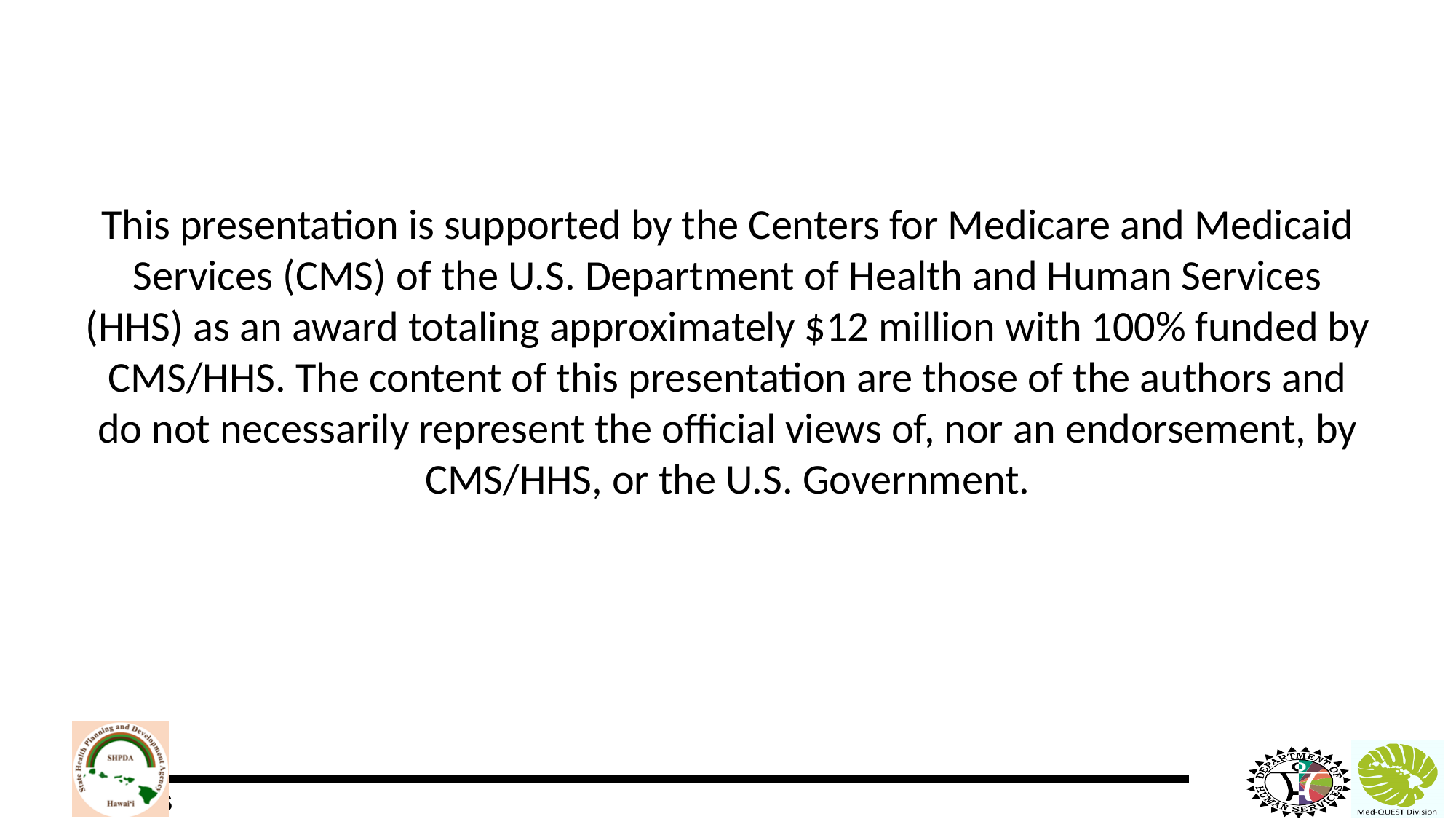

This presentation is supported by the Centers for Medicare and Medicaid Services (CMS) of the U.S. Department of Health and Human Services (HHS) as an award totaling approximately $12 million with 100% funded by CMS/HHS. The content of this presentation are those of the authors and do not necessarily represent the official views of, nor an endorsement, by CMS/HHS, or the U.S. Government.